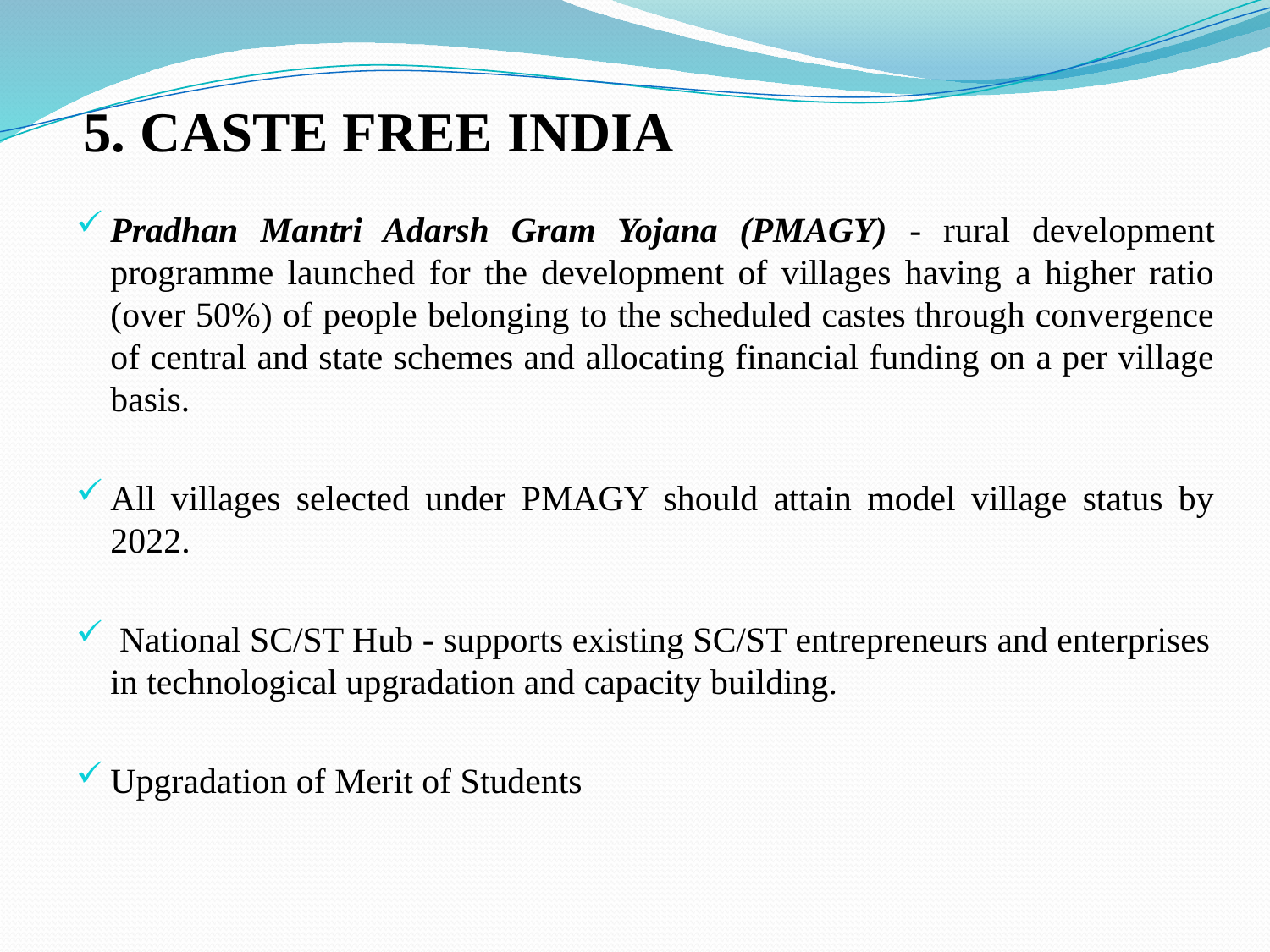

# 5. CASTE FREE INDIA
Pradhan Mantri Adarsh Gram Yojana (PMAGY) - rural development programme launched for the development of villages having a higher ratio (over 50%) of people belonging to the scheduled castes through convergence of central and state schemes and allocating financial funding on a per village basis.

All villages selected under PMAGY should attain model village status by 2022.

 National SC/ST Hub - supports existing SC/ST entrepreneurs and enterprises in technological upgradation and capacity building.

Upgradation of Merit of Students